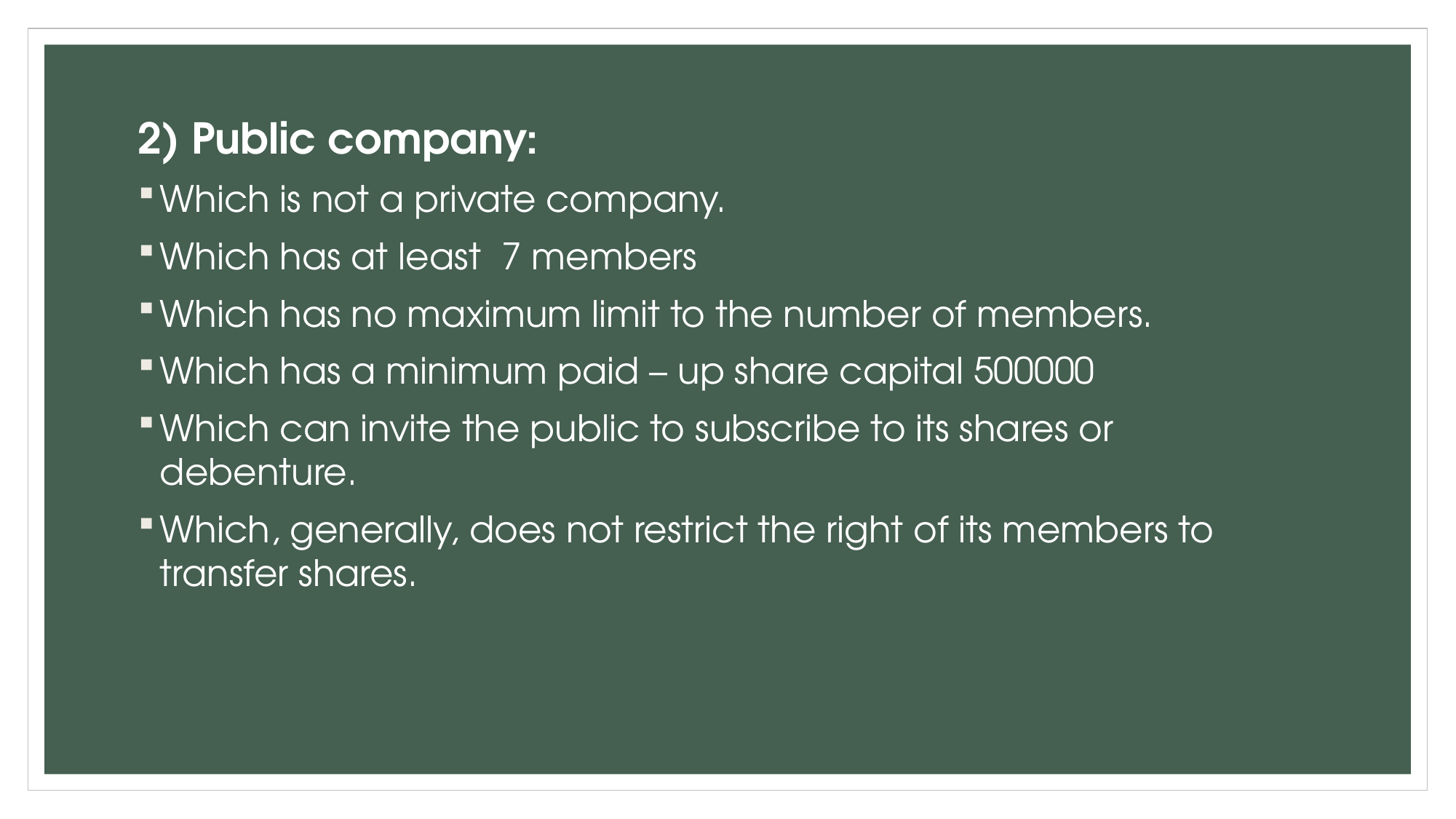

2) Public company:
Which is not a private company.
Which has at least  7 members
Which has no maximum limit to the number of members.
Which has a minimum paid – up share capital 500000
Which can invite the public to subscribe to its shares or debenture.
Which, generally, does not restrict the right of its members to transfer shares.